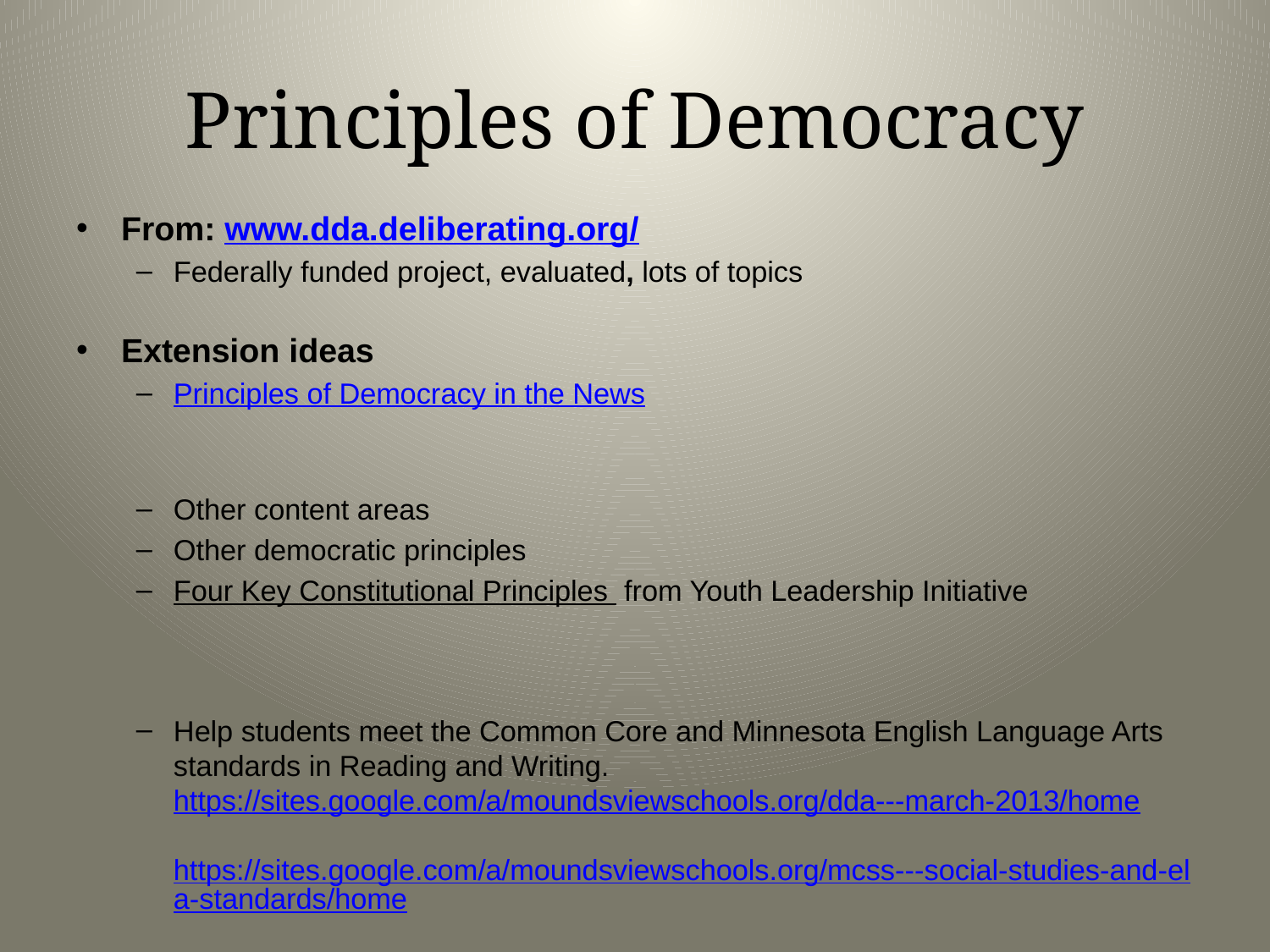

# Principles of Democracy
From: www.dda.deliberating.org/
Federally funded project, evaluated, lots of topics

Extension ideas
Principles of Democracy in the News

Other content areas
Other democratic principles
Four Key Constitutional Principles  from Youth Leadership Initiative

Help students meet the Common Core and Minnesota English Language Arts standards in Reading and Writing. https://sites.google.com/a/moundsviewschools.org/dda---march-2013/home
https://sites.google.com/a/moundsviewschools.org/mcss---social-studies-and-ela-standards/home